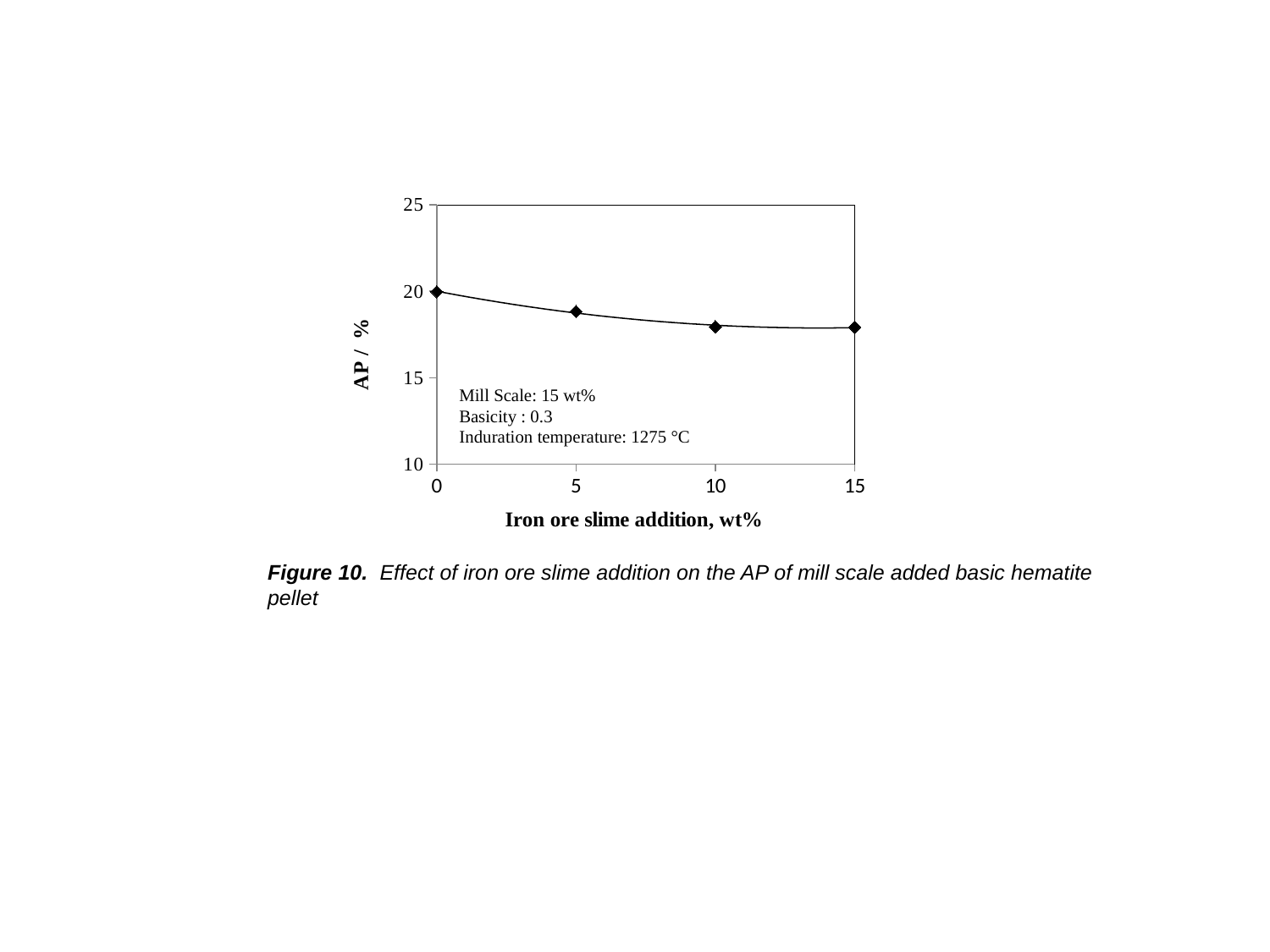

### Chart

| Category |  |
|---|---|
Mill Scale: 15 wt%
Basicity : 0.3
Induration temperature: 1275 °C
Figure 10.  Effect of iron ore slime addition on the AP of mill scale added basic hematite pellet